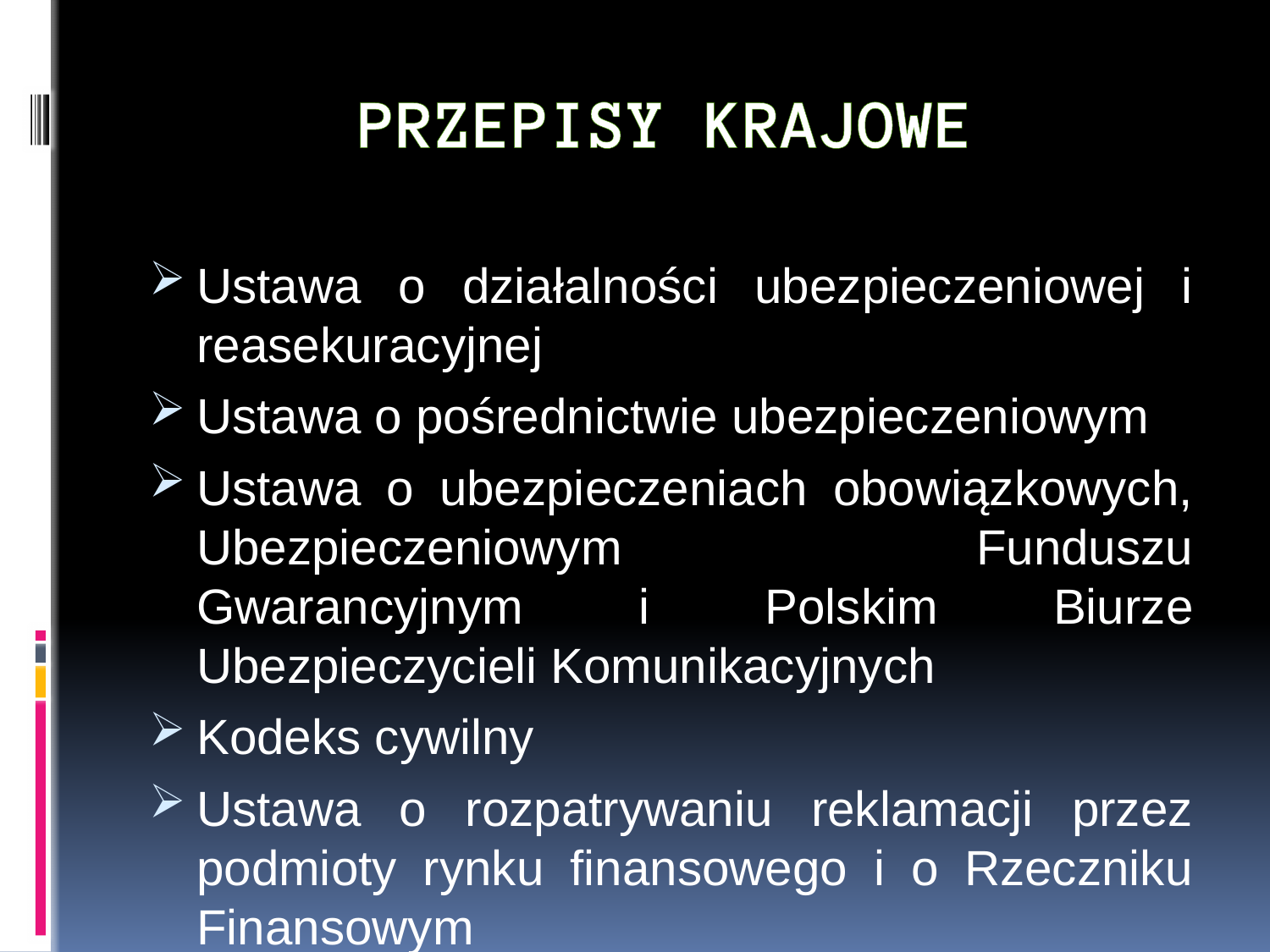

# PRZEPISY KRAJOWE
Ustawa o działalności ubezpieczeniowej i reasekuracyjnej
Ustawa o pośrednictwie ubezpieczeniowym
Ustawa o ubezpieczeniach obowiązkowych, Ubezpieczeniowym Funduszu Gwarancyjnym i Polskim Biurze Ubezpieczycieli Komunikacyjnych
Kodeks cywilny
Ustawa o rozpatrywaniu reklamacji przez podmioty rynku finansowego i o Rzeczniku Finansowym